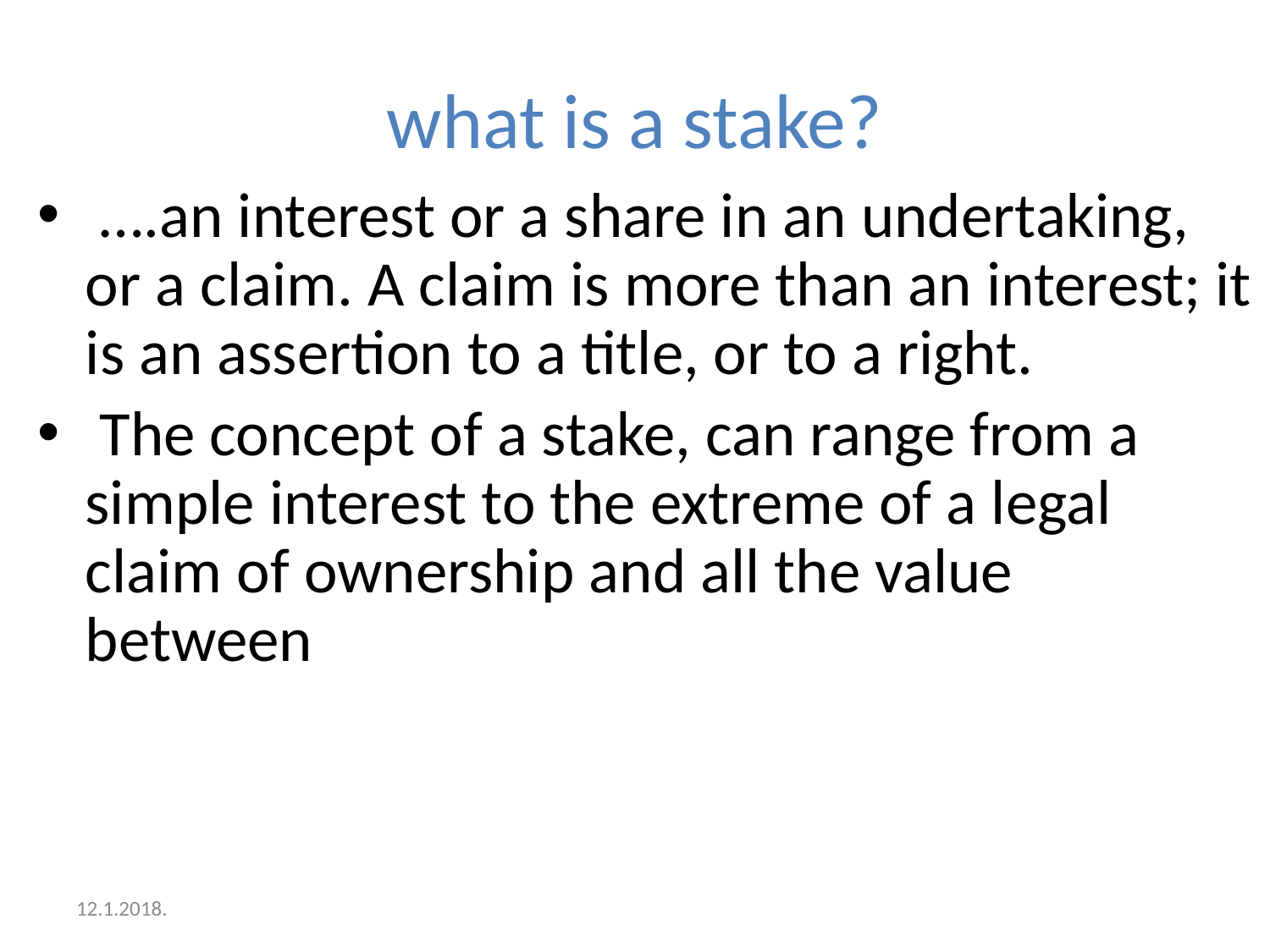

# what is a stake?
 ….an interest or a share in an undertaking, or a claim. A claim is more than an interest; it is an assertion to a title, or to a right.
 The concept of a stake, can range from a simple interest to the extreme of a legal claim of ownership and all the value between
12.1.2018.